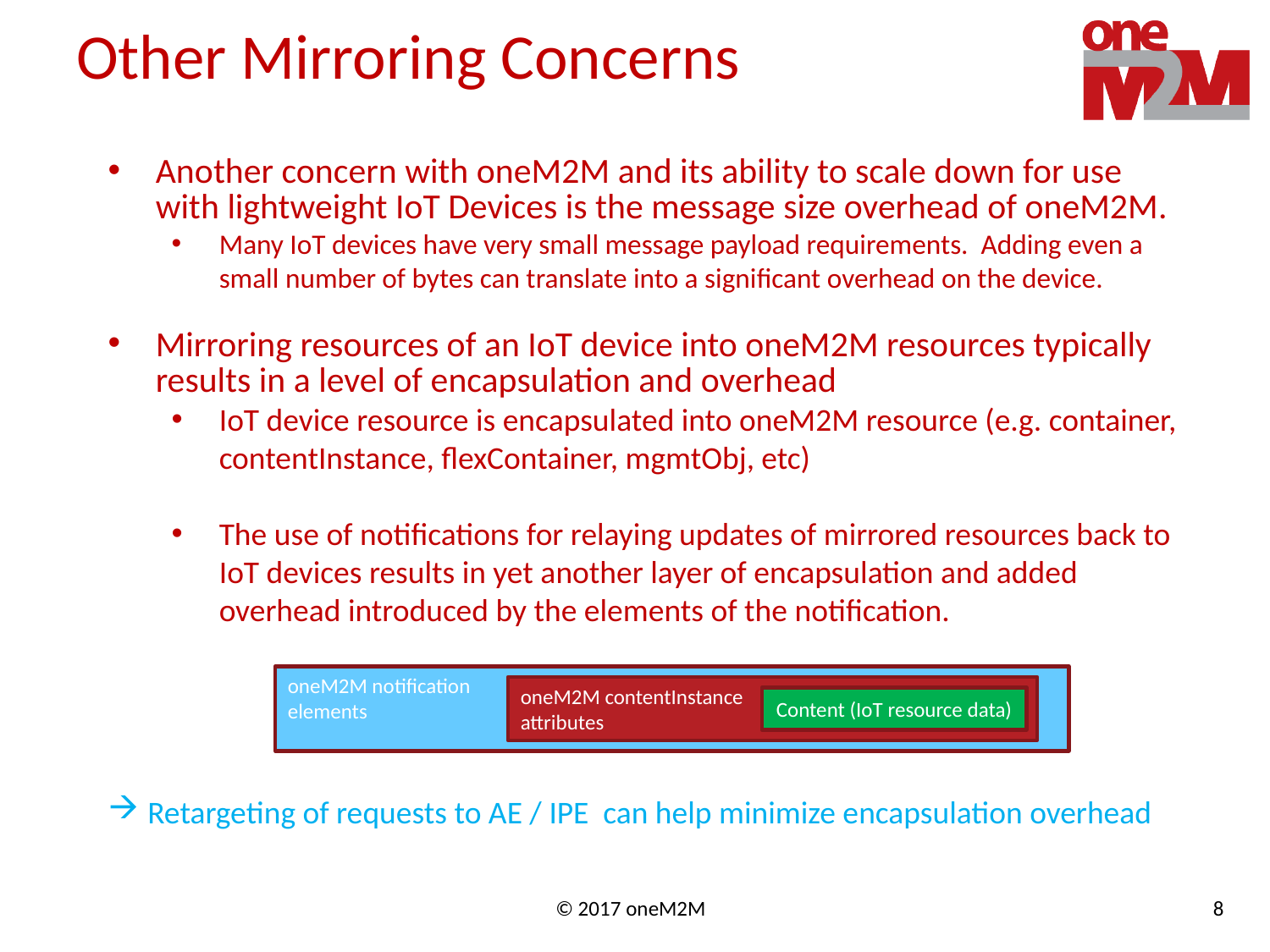

# Other Mirroring Concerns
Another concern with oneM2M and its ability to scale down for use with lightweight IoT Devices is the message size overhead of oneM2M.
Many IoT devices have very small message payload requirements.  Adding even a small number of bytes can translate into a significant overhead on the device.

Mirroring resources of an IoT device into oneM2M resources typically results in a level of encapsulation and overhead
IoT device resource is encapsulated into oneM2M resource (e.g. container, contentInstance, flexContainer, mgmtObj, etc)

The use of notifications for relaying updates of mirrored resources back to IoT devices results in yet another layer of encapsulation and added overhead introduced by the elements of the notification.

Retargeting of requests to AE / IPE  can help minimize encapsulation overhead
oneM2M notification
elements
oneM2M contentInstance
attributes
Content (IoT resource data)